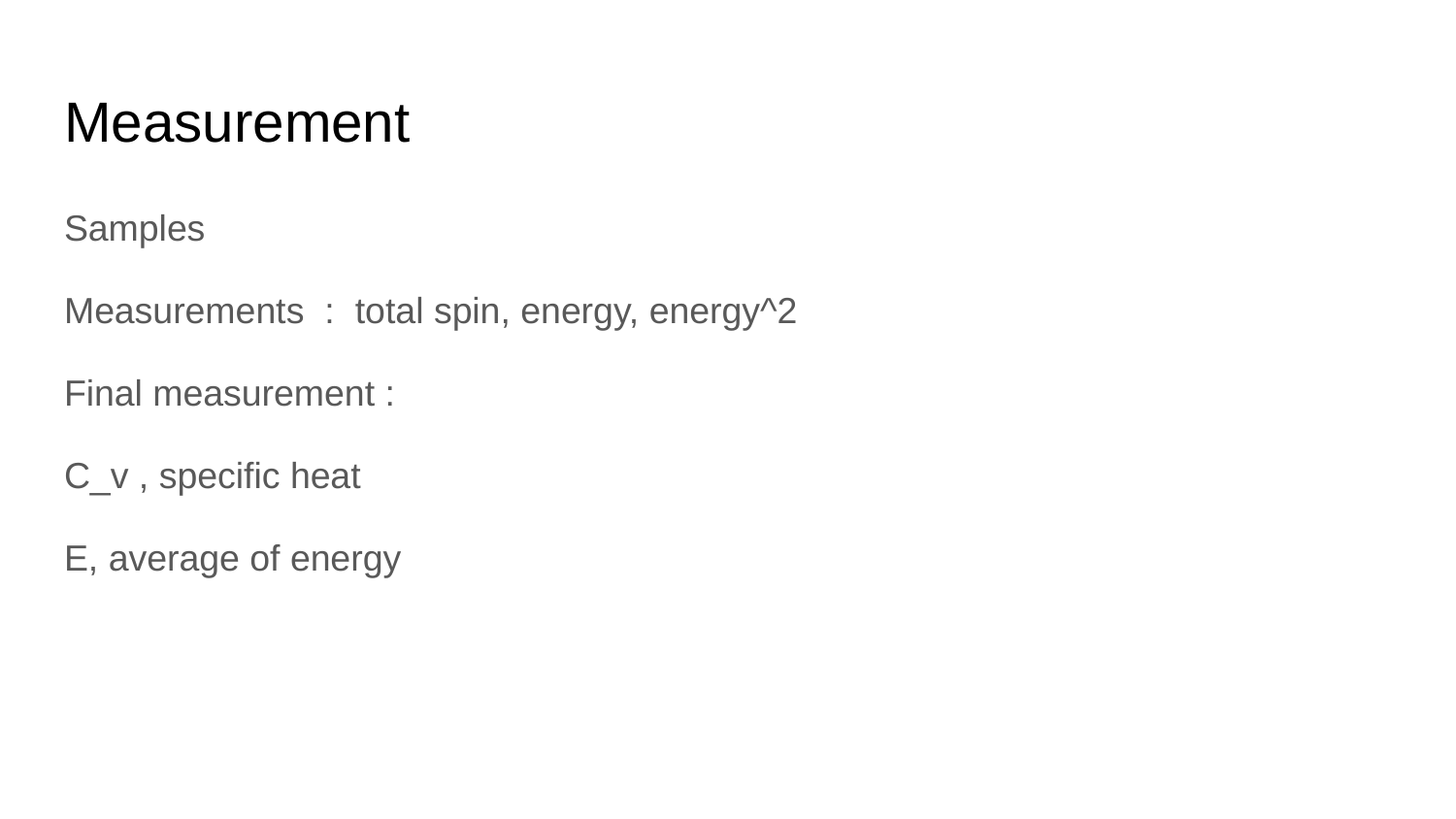

# Measurement
Samples
Measurements  :  total spin, energy, energy^2
Final measurement :
C_v , specific heat
E, average of energy